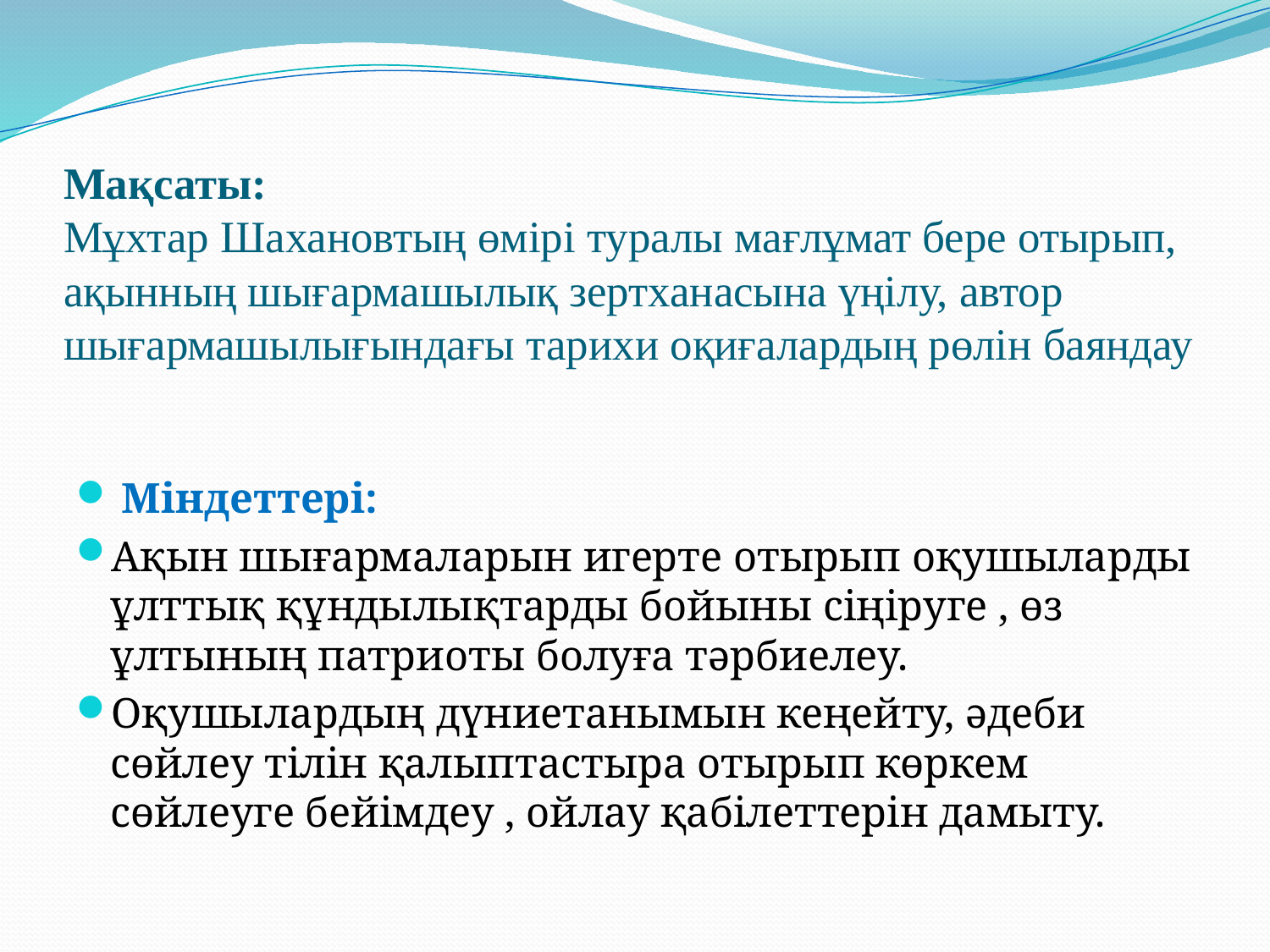

# Мақсаты: Мұхтар Шахановтың өмірі туралы мағлұмат бере отырып, ақынның шығармашылық зертханасына үңілу, автор шығармашылығындағы тарихи оқиғалардың рөлін баяндау
 Міндеттері:
Ақын шығармаларын игерте отырып оқушыларды ұлттық құндылықтарды бойыны сіңіруге , өз ұлтының патриоты болуға тәрбиелеу.
Оқушылардың дүниетанымын кеңейту, әдеби сөйлеу тілін қалыптастыра отырып көркем сөйлеуге бейімдеу , ойлау қабілеттерін дамыту.